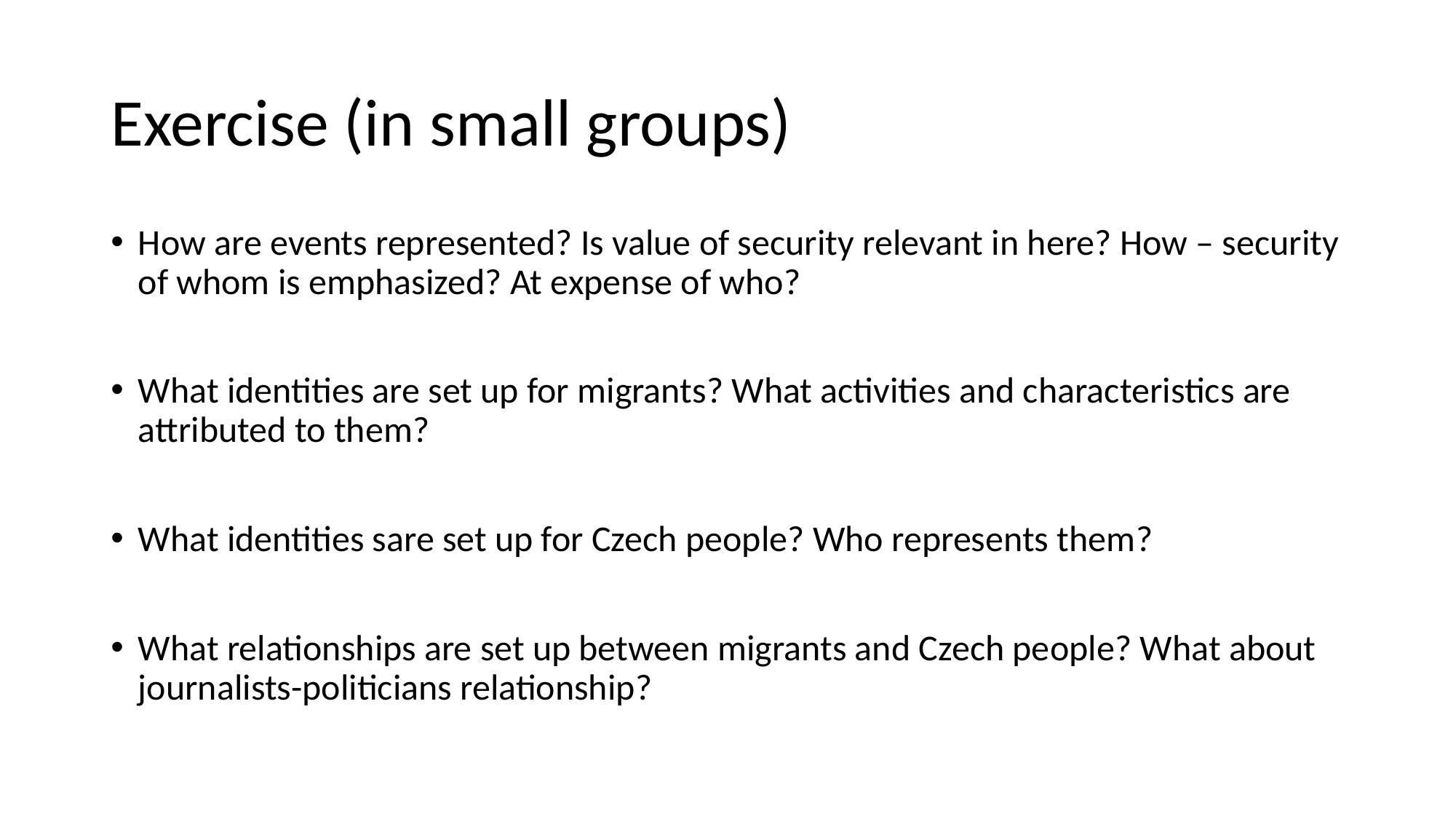

# Exercise (in small groups)
How are events represented? Is value of security relevant in here? How – security of whom is emphasized? At expense of who?

What identities are set up for migrants? What activities and characteristics are attributed to them?

What identities sare set up for Czech people? Who represents them?

What relationships are set up between migrants and Czech people? What about journalists-politicians relationship?